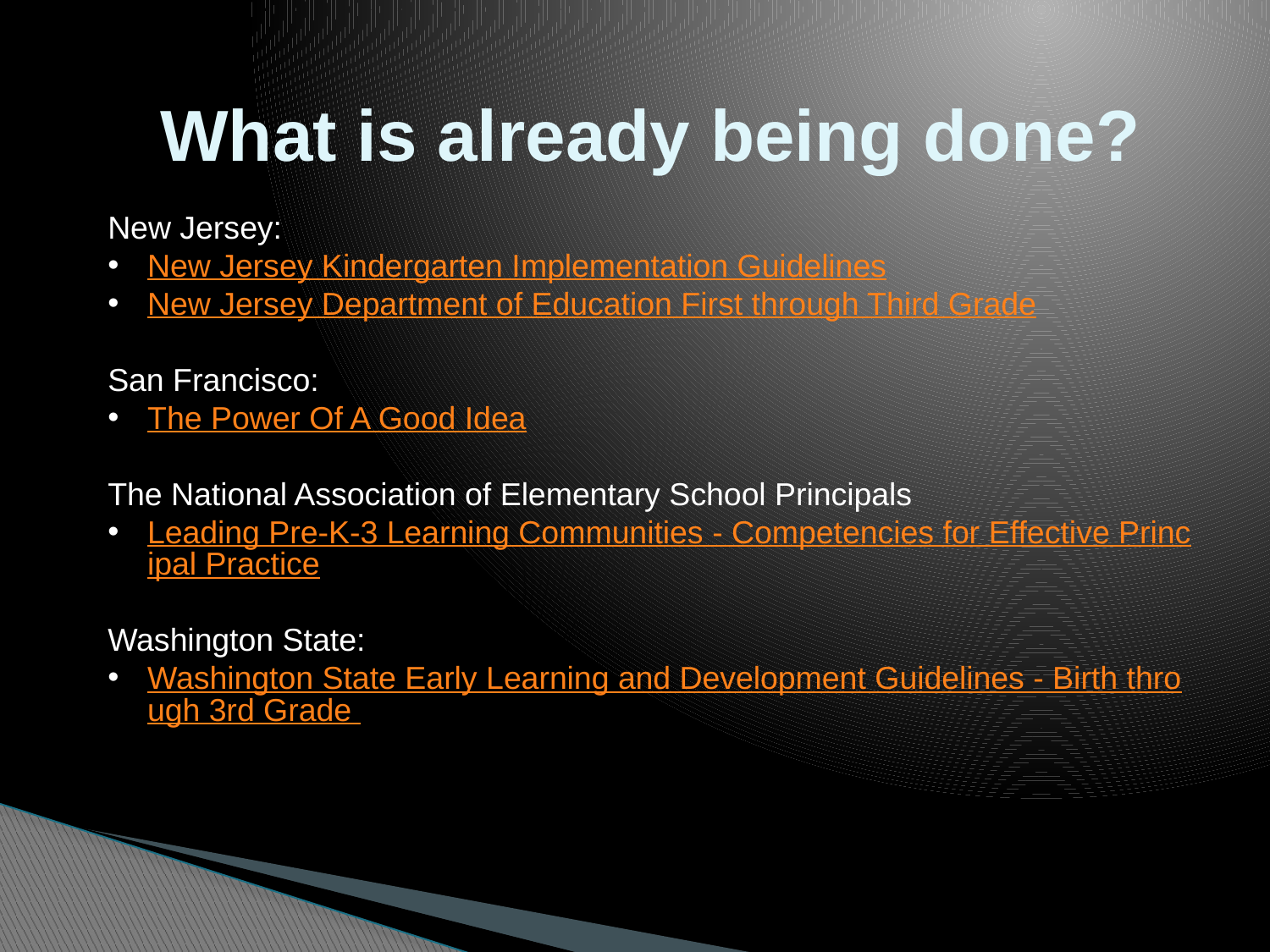

# What is already being done?
New Jersey:
New Jersey Kindergarten Implementation Guidelines
New Jersey Department of Education First through Third Grade

San Francisco:
The Power Of A Good Idea

The National Association of Elementary School Principals
Leading Pre-K-3 Learning Communities - Competencies for Effective Principal Practice

Washington State:
Washington State Early Learning and Development Guidelines - Birth through 3rd Grade